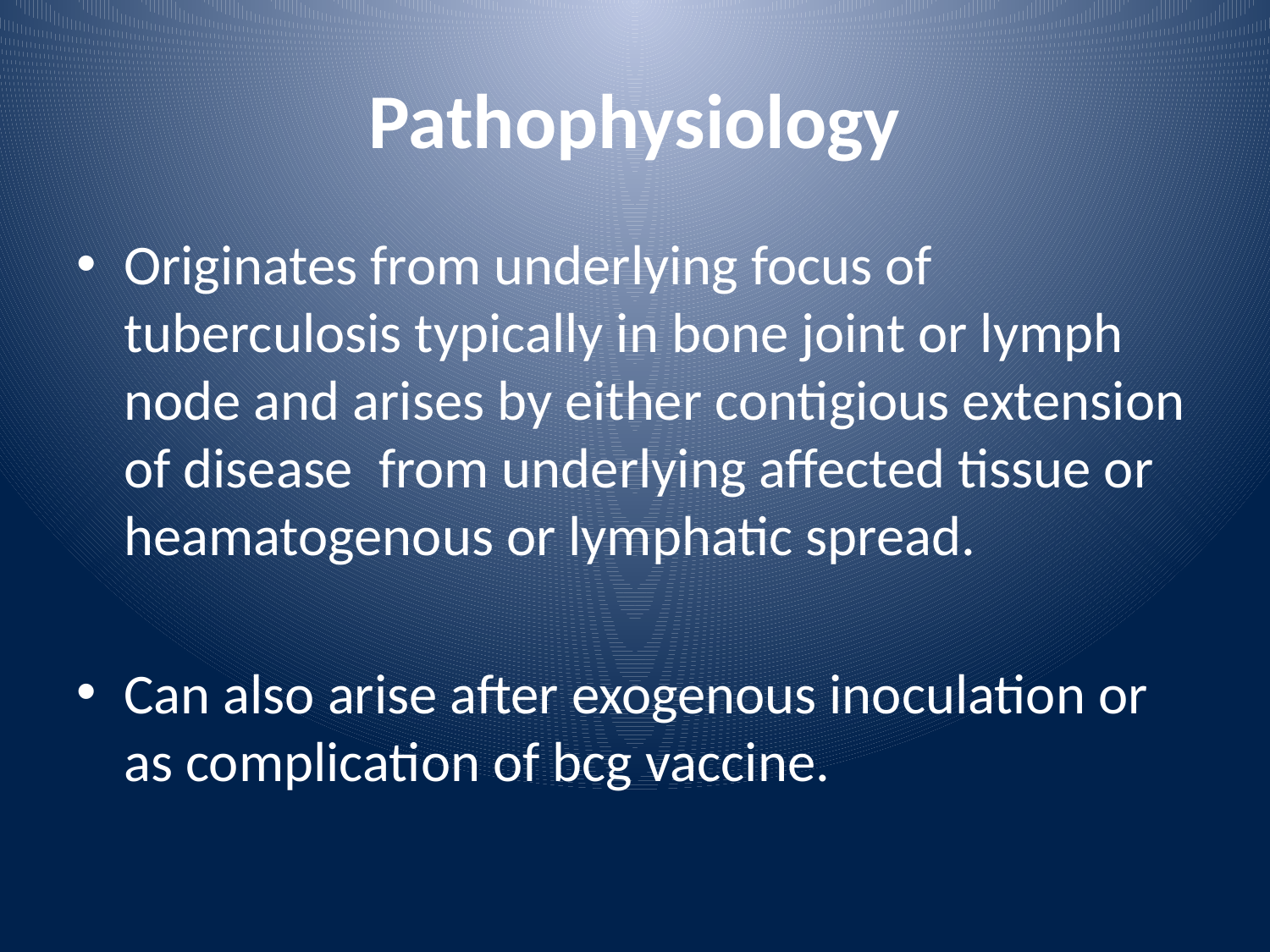

# Pathophysiology
Originates from underlying focus of tuberculosis typically in bone joint or lymph node and arises by either contigious extension of disease  from underlying affected tissue or heamatogenous or lymphatic spread.

Can also arise after exogenous inoculation or as complication of bcg vaccine.